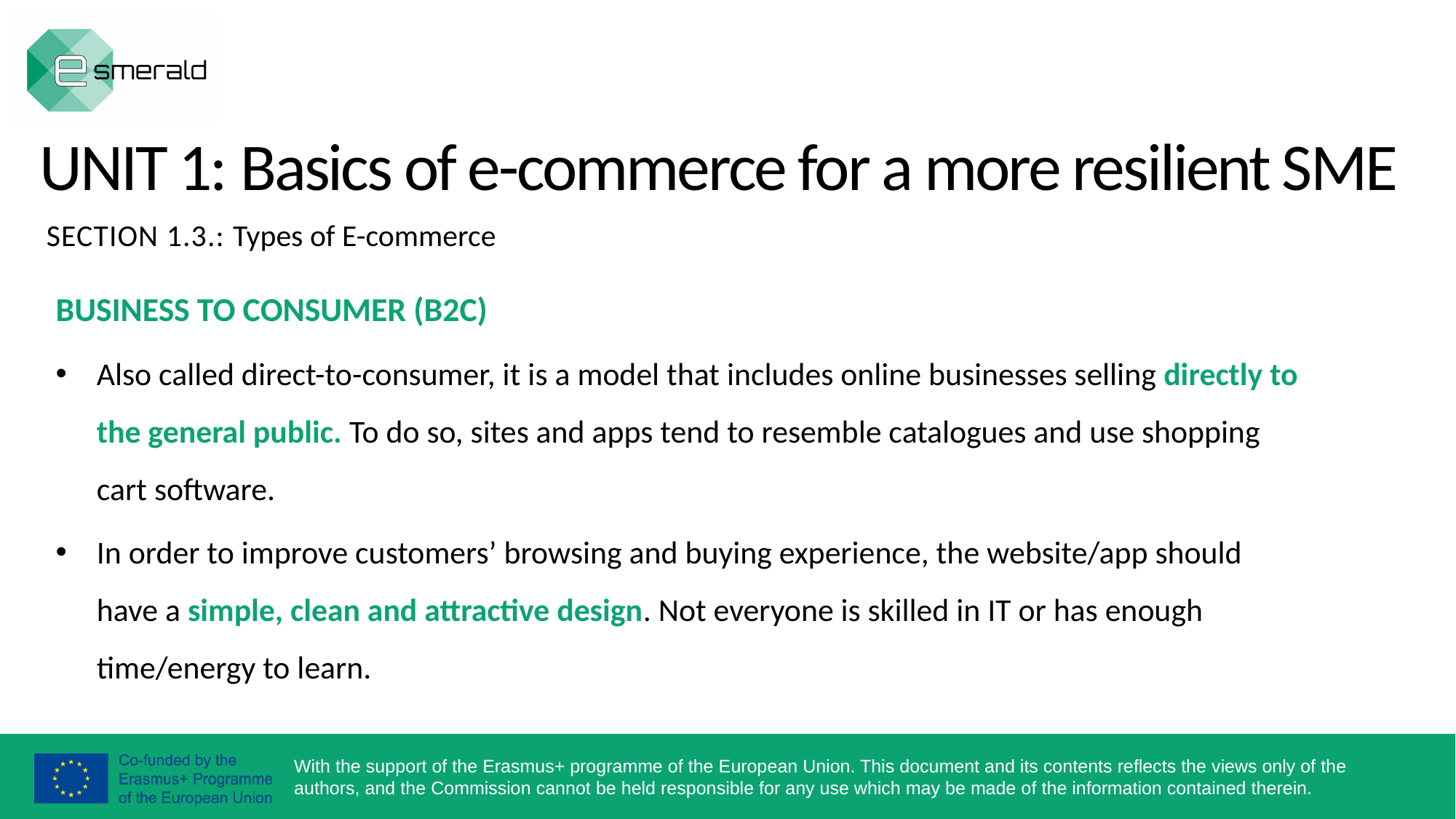

UNIT 1: Basics of e-commerce for a more resilient SME
SECTION 1.3.: Types of E-commerce
BUSINESS TO CONSUMER (B2C)
Also called direct-to-consumer, it is a model that includes online businesses selling directly to the general public. To do so, sites and apps tend to resemble catalogues and use shopping cart software.
In order to improve customers’ browsing and buying experience, the website/app should have a simple, clean and attractive design. Not everyone is skilled in IT or has enough time/energy to learn.